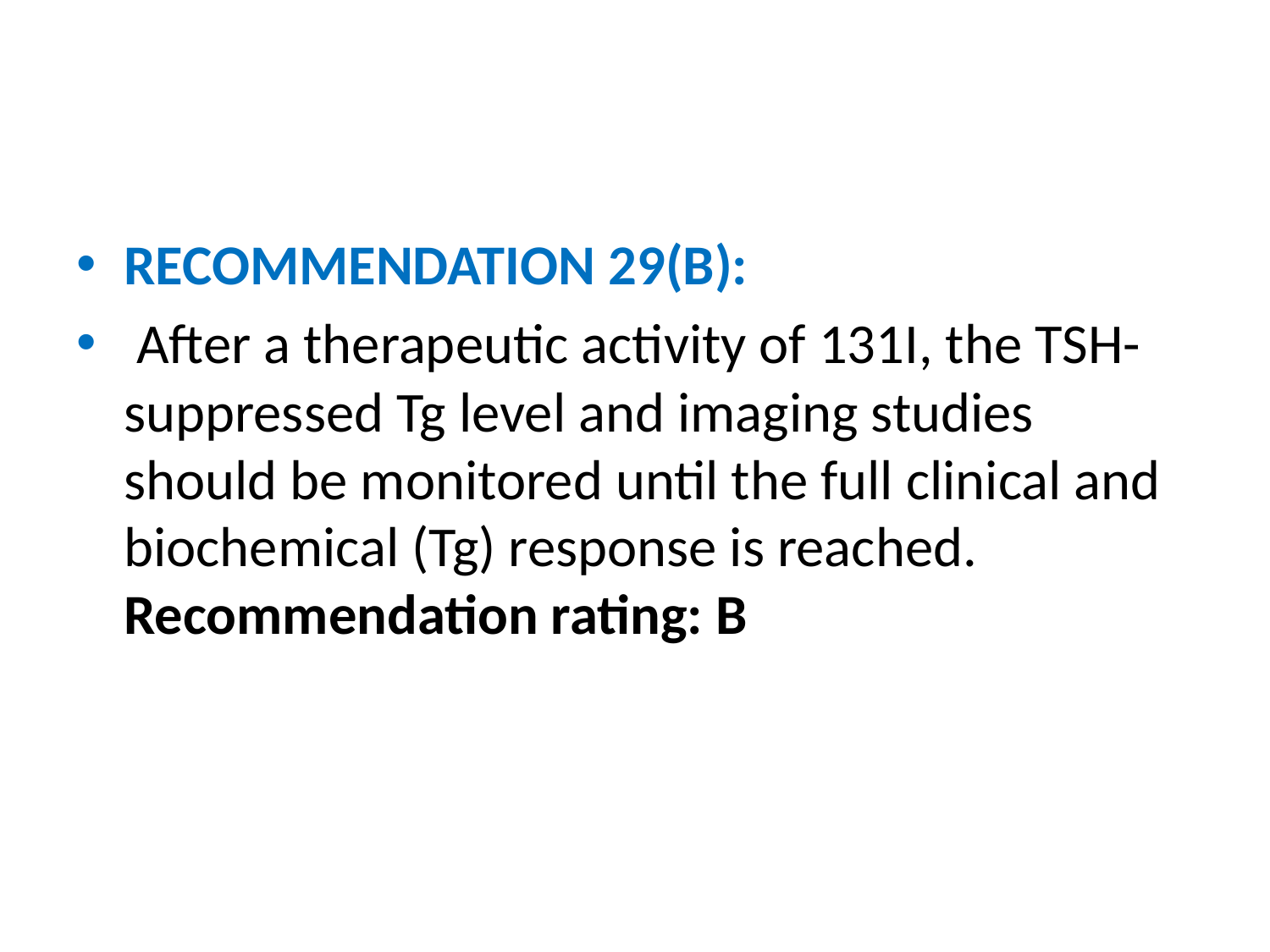

#
RECOMMENDATION 29(B):
 After a therapeutic activity of 131I, the TSH-suppressed Tg level and imaging studies should be monitored until the full clinical and biochemical (Tg) response is reached. Recommendation rating: B